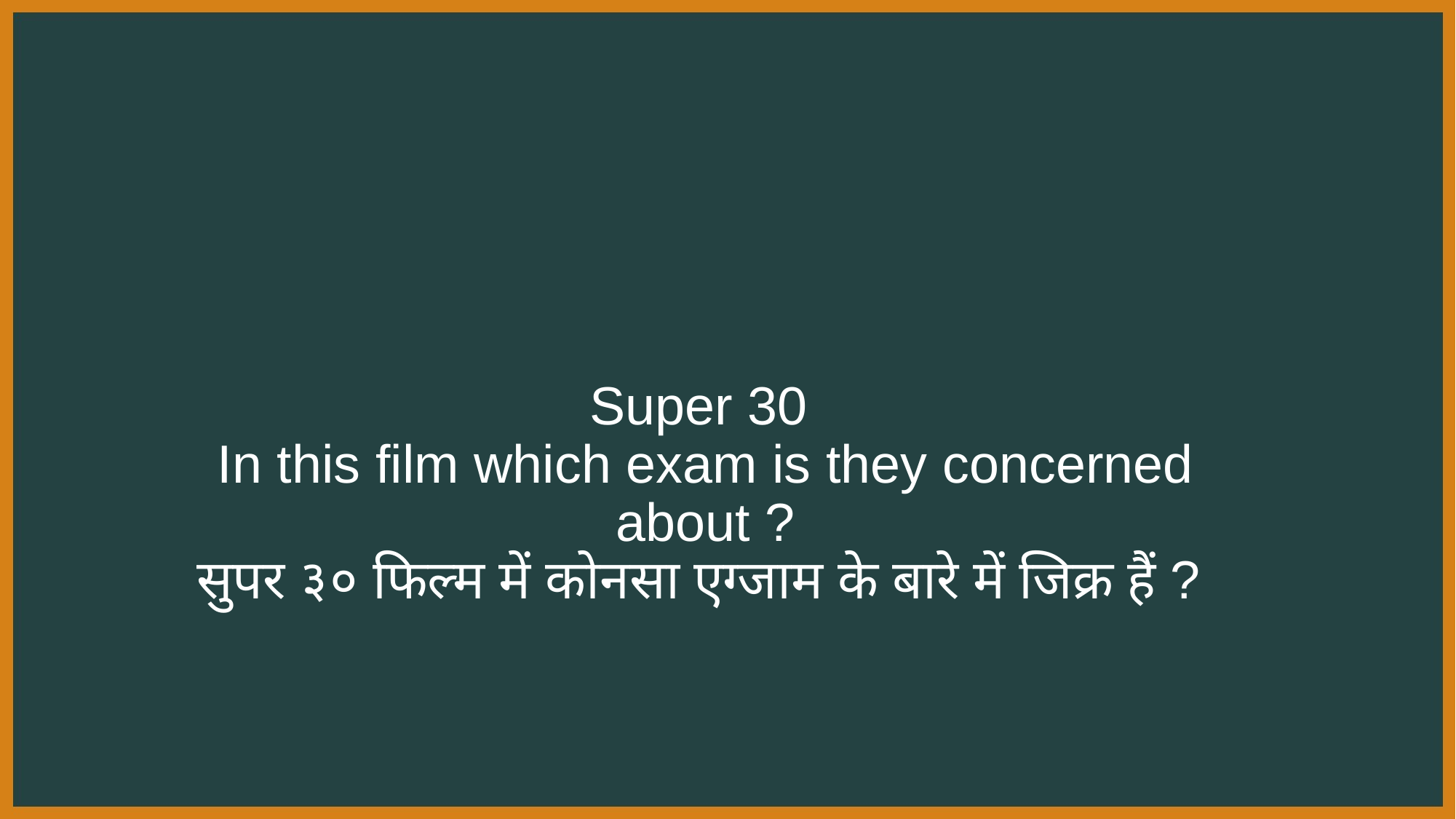

# Super 30 In this film which exam is they concerned about ? सुपर ३० फिल्म में कोनसा एग्जाम के बारे में जिक्र हैं ?